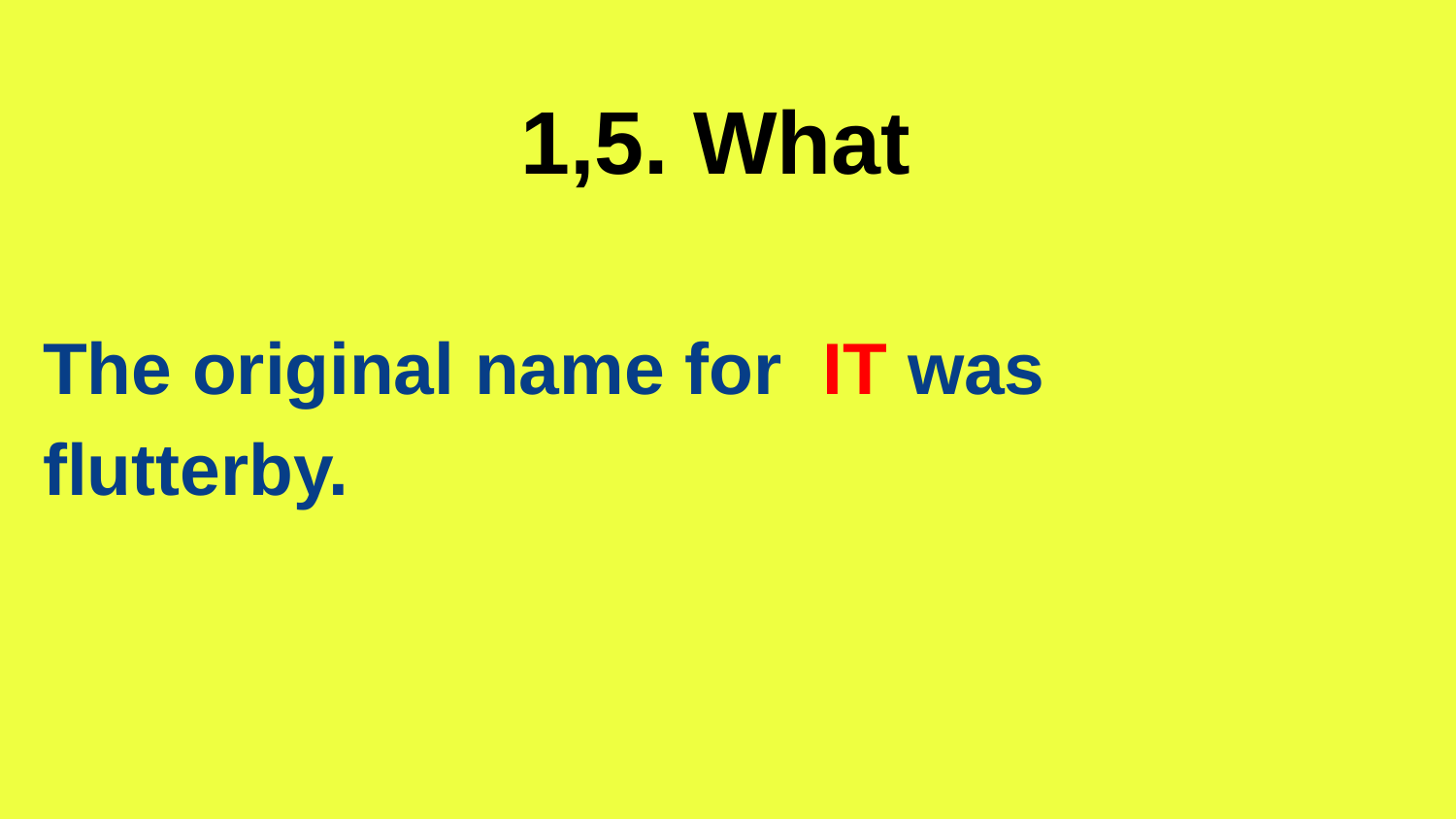

# 1,5. What

The original name for  IT was flutterby.